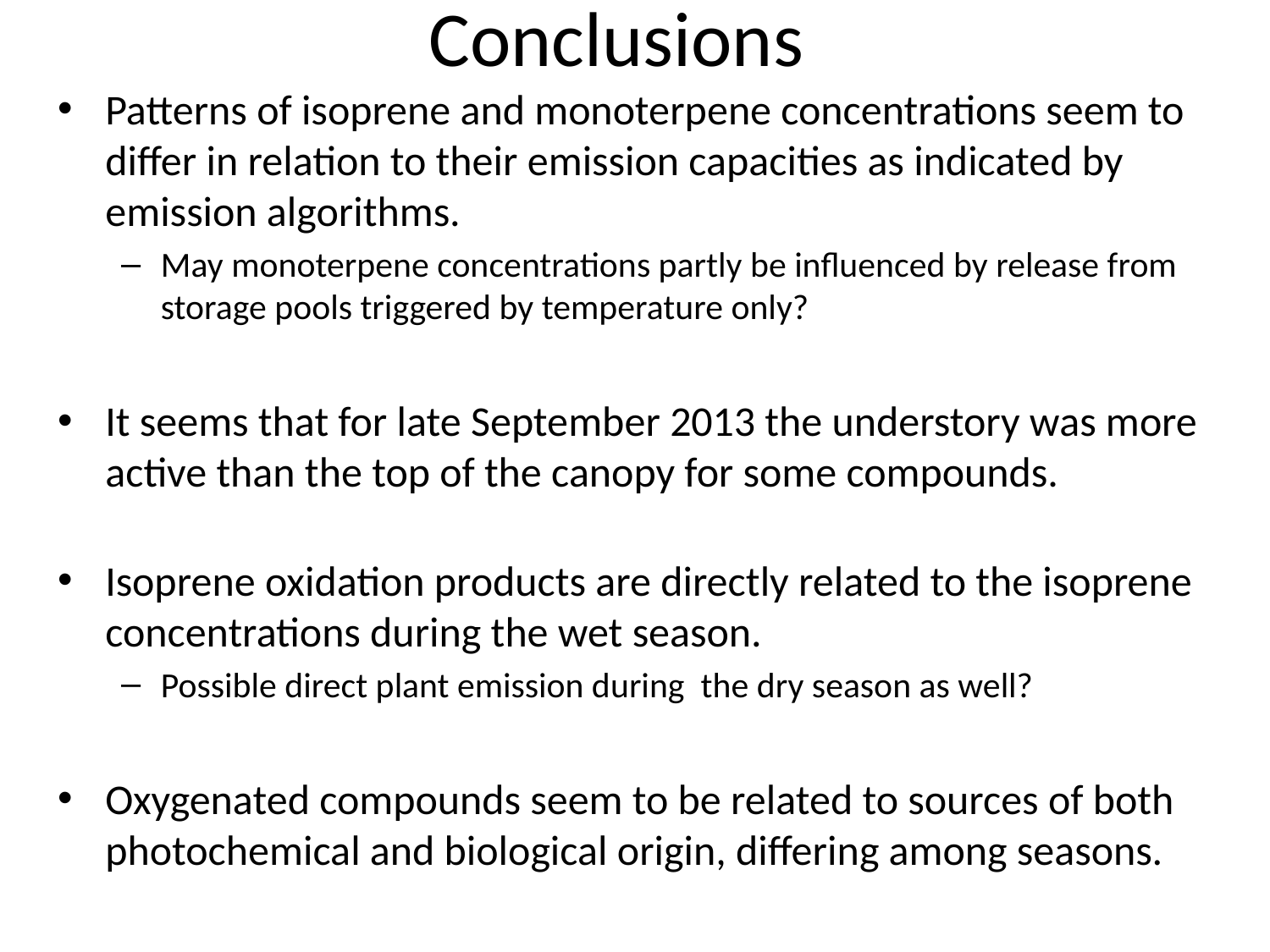

# Conclusions
Patterns of isoprene and monoterpene concentrations seem to differ in relation to their emission capacities as indicated by emission algorithms.
May monoterpene concentrations partly be influenced by release from storage pools triggered by temperature only?

It seems that for late September 2013 the understory was more active than the top of the canopy for some compounds.

Isoprene oxidation products are directly related to the isoprene concentrations during the wet season.
Possible direct plant emission during  the dry season as well?

Oxygenated compounds seem to be related to sources of both photochemical and biological origin, differing among seasons.